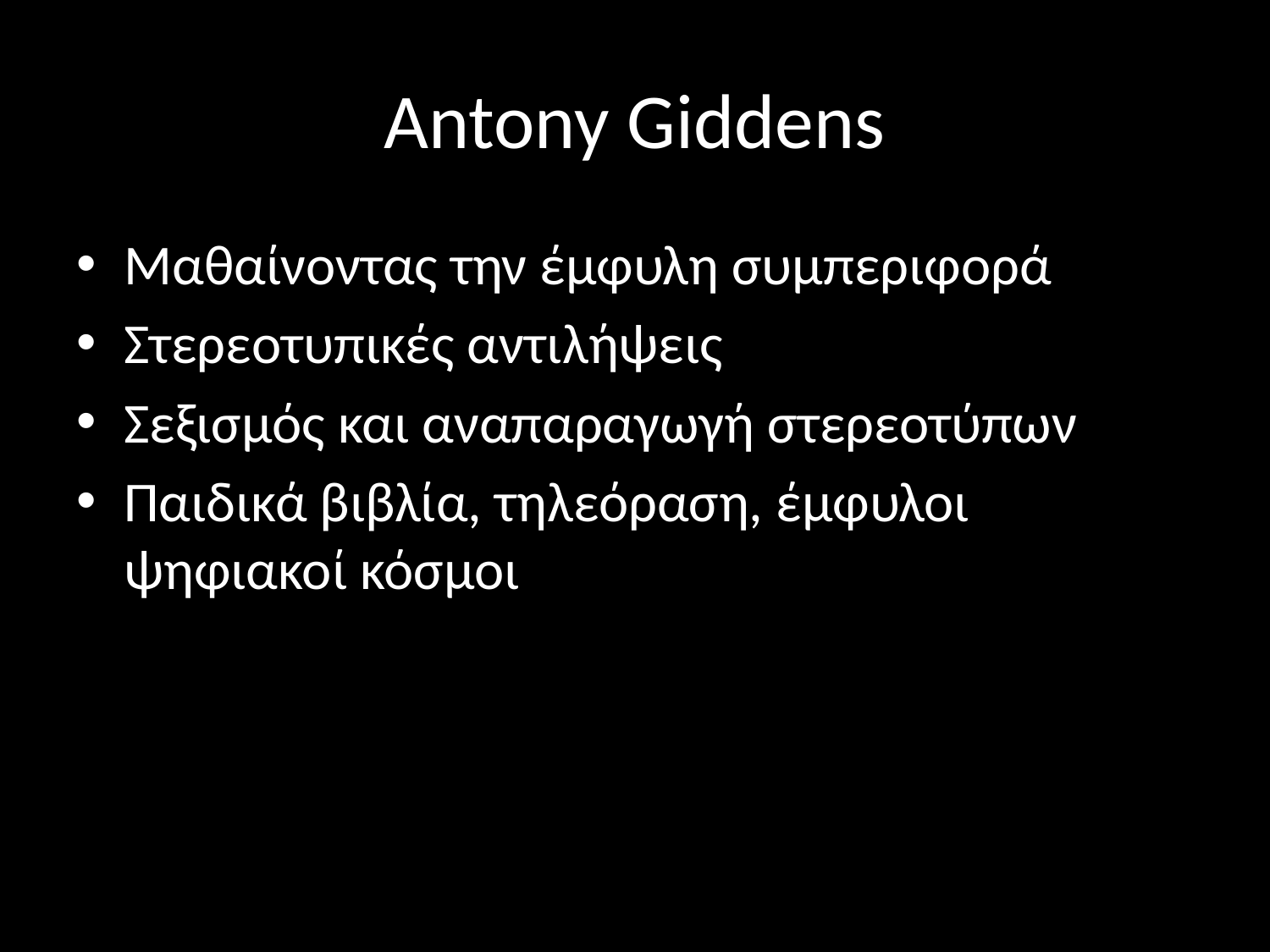

# Antony Giddens
Μαθαίνοντας την έμφυλη συμπεριφορά
Στερεοτυπικές αντιλήψεις
Σεξισμός και αναπαραγωγή στερεοτύπων
Παιδικά βιβλία, τηλεόραση, έμφυλοι ψηφιακοί κόσμοι